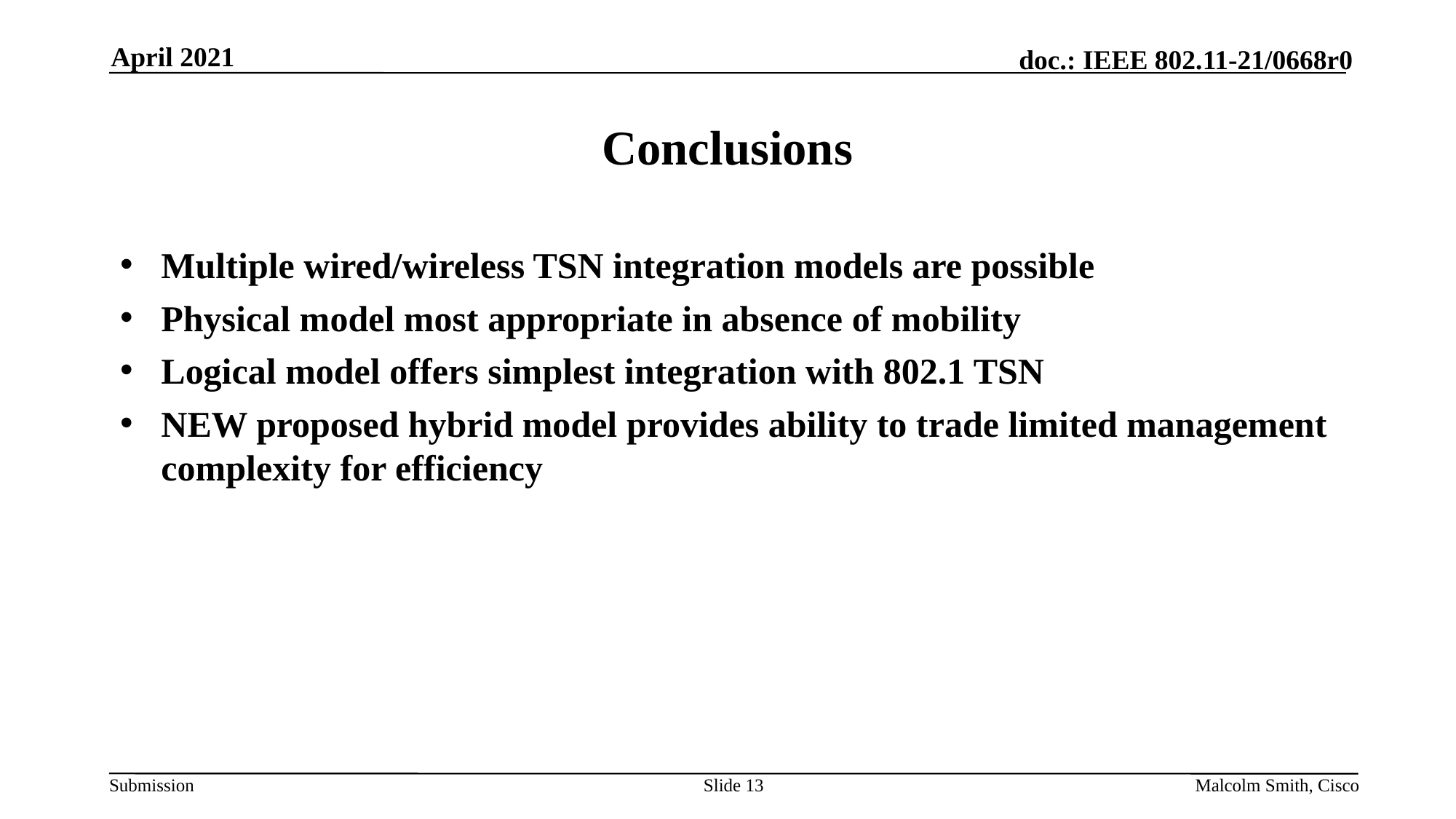

April 2021
# Conclusions
Multiple wired/wireless TSN integration models are possible
Physical model most appropriate in absence of mobility
Logical model offers simplest integration with 802.1 TSN
NEW proposed hybrid model provides ability to trade limited management complexity for efficiency
Slide 13
Malcolm Smith, Cisco